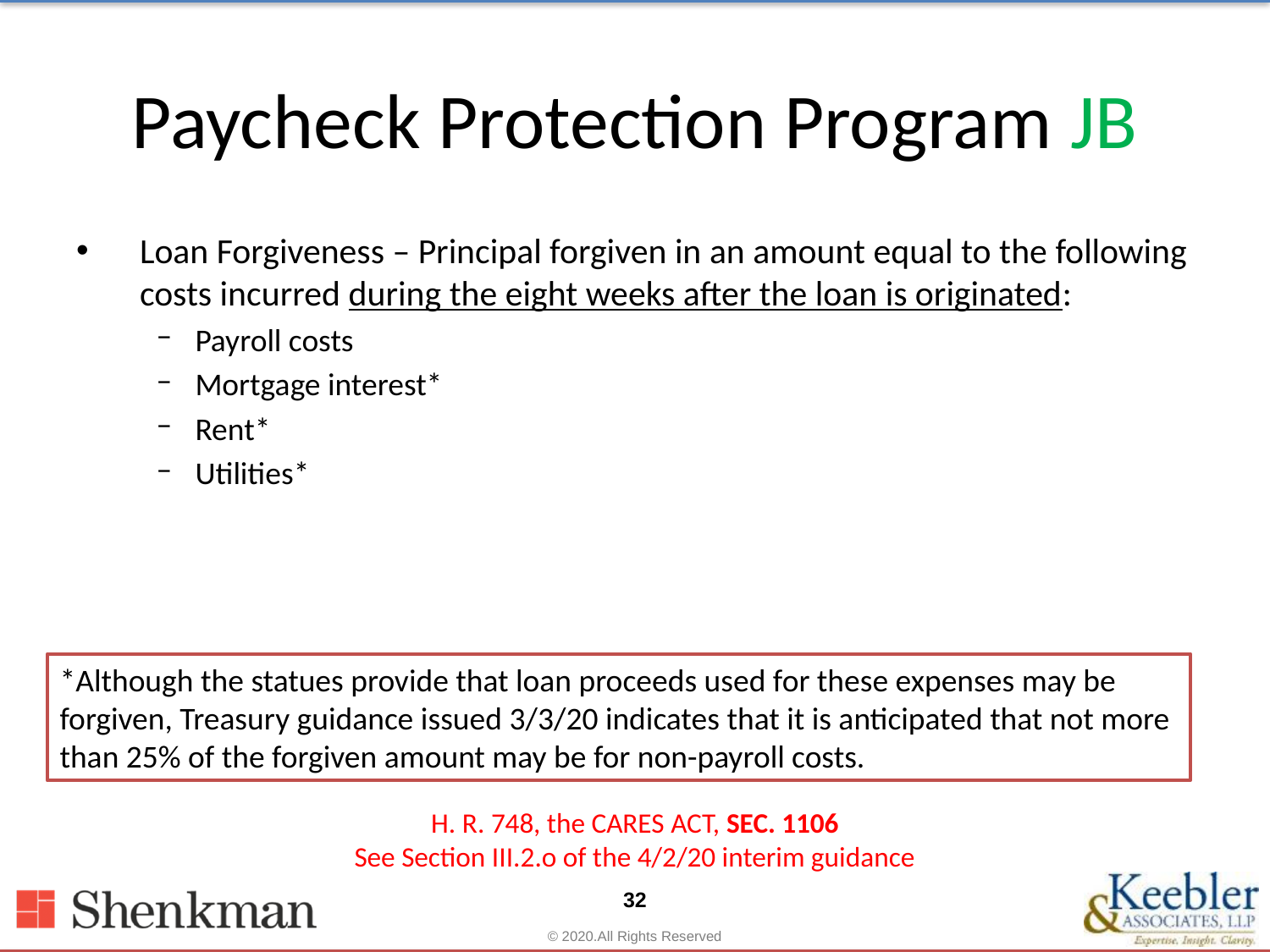

# Paycheck Protection Program JB
Loan Forgiveness – Principal forgiven in an amount equal to the following costs incurred during the eight weeks after the loan is originated:
Payroll costs
Mortgage interest*
Rent*
Utilities*

*Although the statues provide that loan proceeds used for these expenses may be forgiven, Treasury guidance issued 3/3/20 indicates that it is anticipated that not more than 25% of the forgiven amount may be for non-payroll costs.
H. R. 748, the CARES ACT, SEC. 1106
See Section III.2.o of the 4/2/20 interim guidance